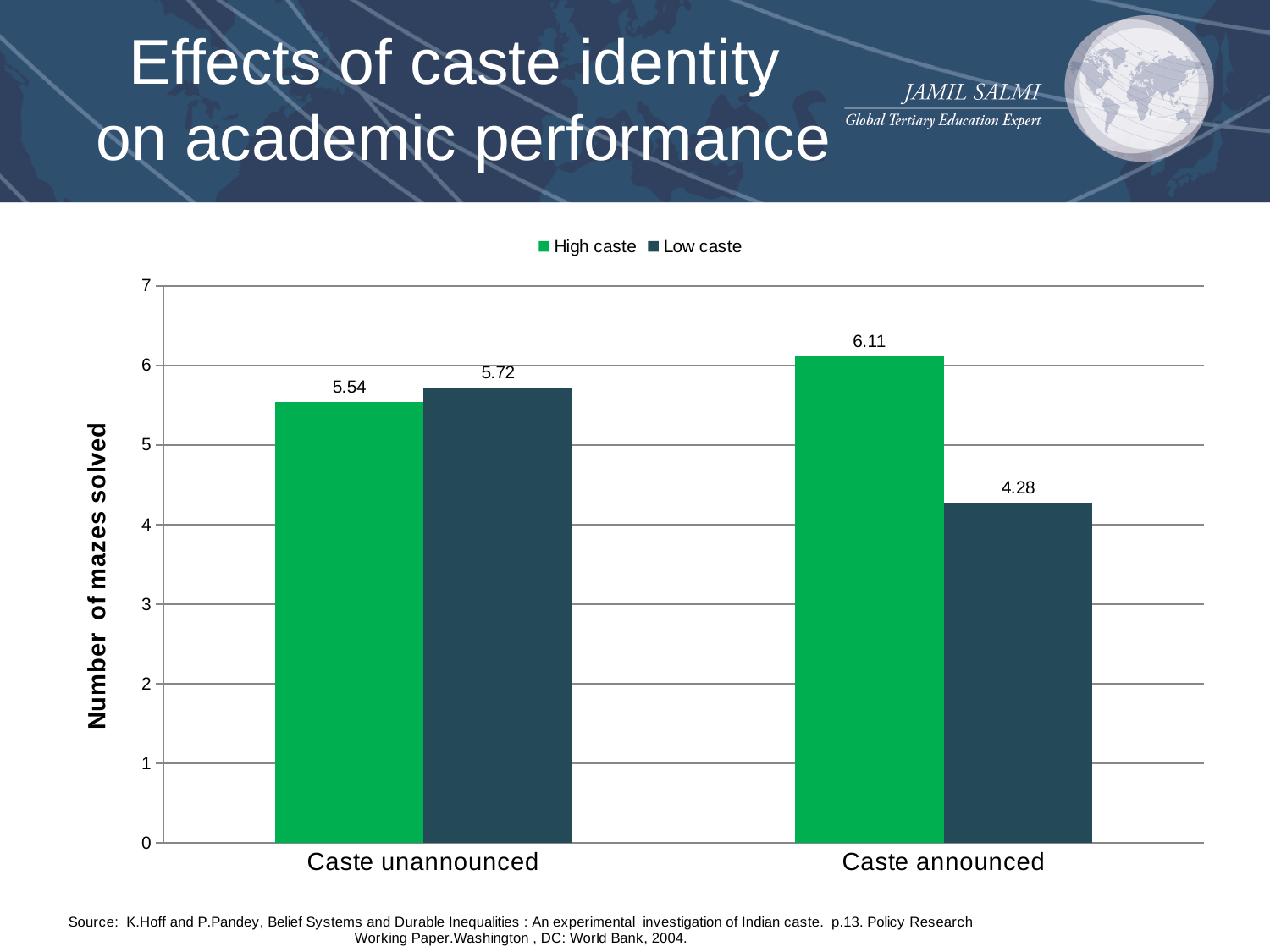

# Effects of caste identity on academic performance

### Chart

| Category | High caste | Low caste |
|---|---|---|
| Caste unannounced | 5.54 | 5.72 |
| Caste announced | 6.109999999999999 | 4.28 |